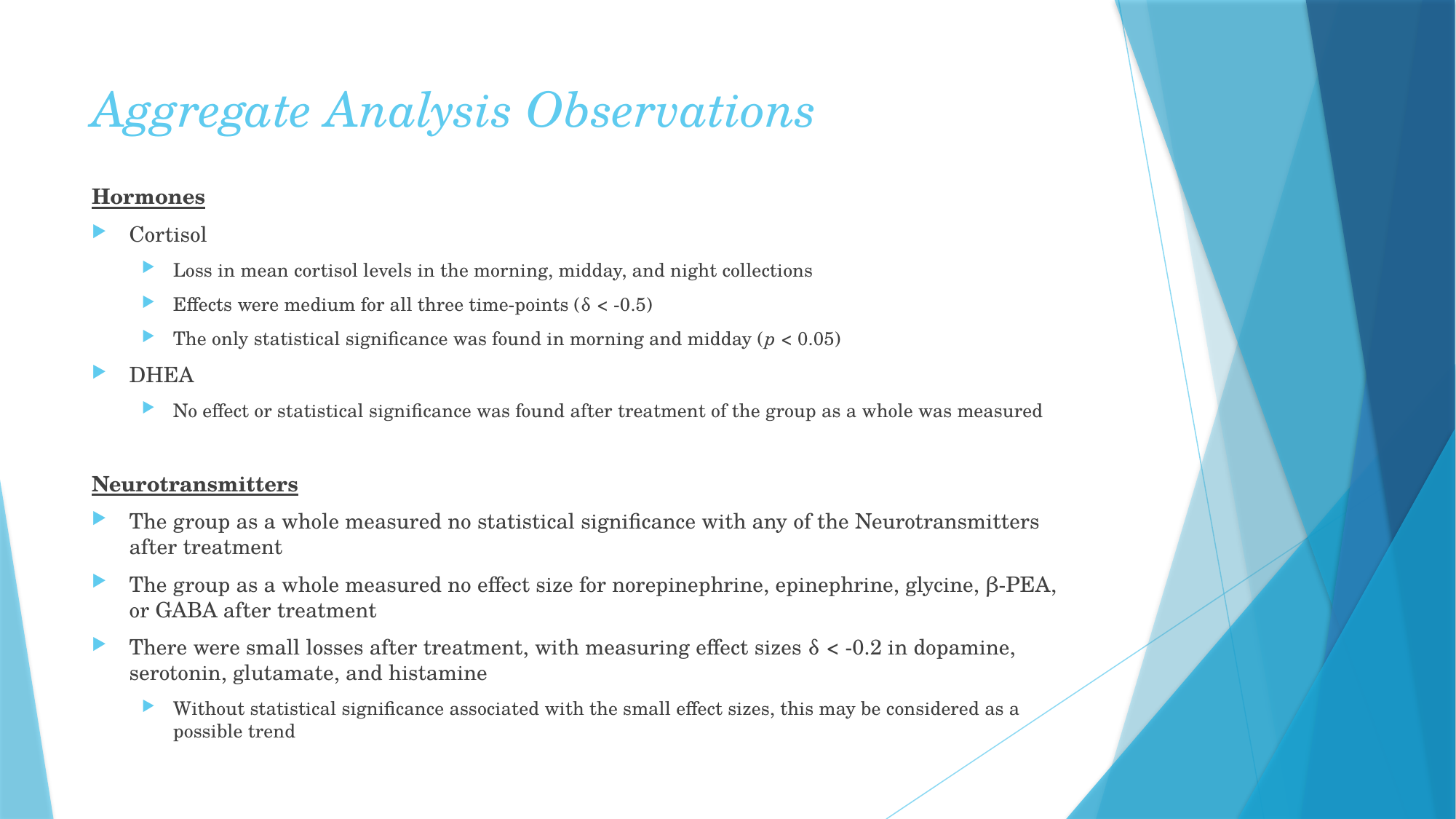

# Aggregate Analysis Observations
Hormones
Cortisol
Loss in mean cortisol levels in the morning, midday, and night collections
Effects were medium for all three time-points (δ < -0.5)
The only statistical significance was found in morning and midday (p < 0.05)
DHEA
No effect or statistical significance was found after treatment of the group as a whole was measured

Neurotransmitters
The group as a whole measured no statistical significance with any of the Neurotransmitters after treatment
The group as a whole measured no effect size for norepinephrine, epinephrine, glycine, β-PEA, or GABA after treatment
There were small losses after treatment, with measuring effect sizes δ < -0.2 in dopamine, serotonin, glutamate, and histamine
Without statistical significance associated with the small effect sizes, this may be considered as a possible trend